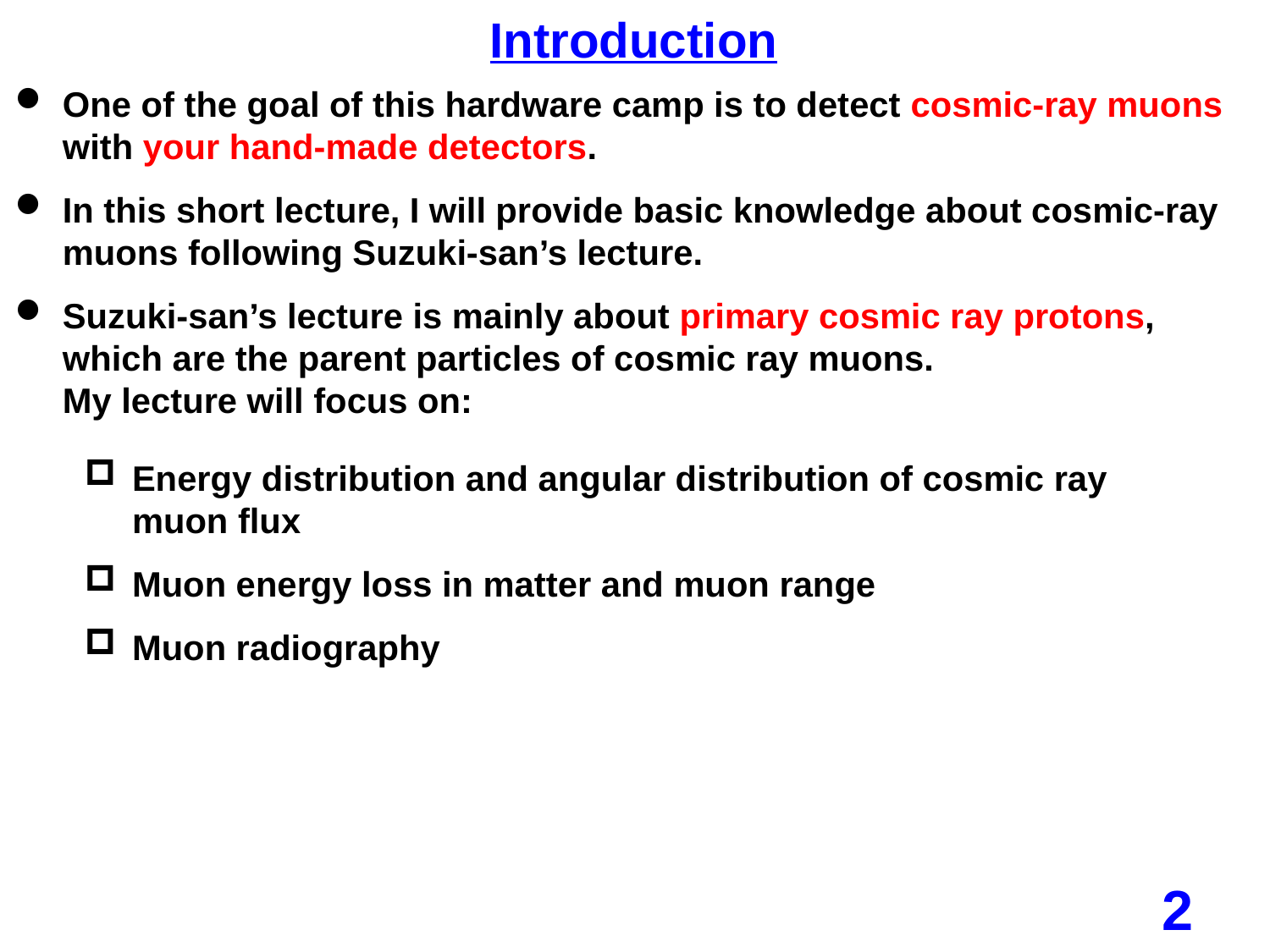

Introduction
One of the goal of this hardware camp is to detect cosmic-ray muons with your hand-made detectors.
In this short lecture, I will provide basic knowledge about cosmic-ray muons following Suzuki-san’s lecture.
Suzuki-san’s lecture is mainly about primary cosmic ray protons, which are the parent particles of cosmic ray muons.
My lecture will focus on:
Energy distribution and angular distribution of cosmic ray muon flux
Muon energy loss in matter and muon range
Muon radiography
2